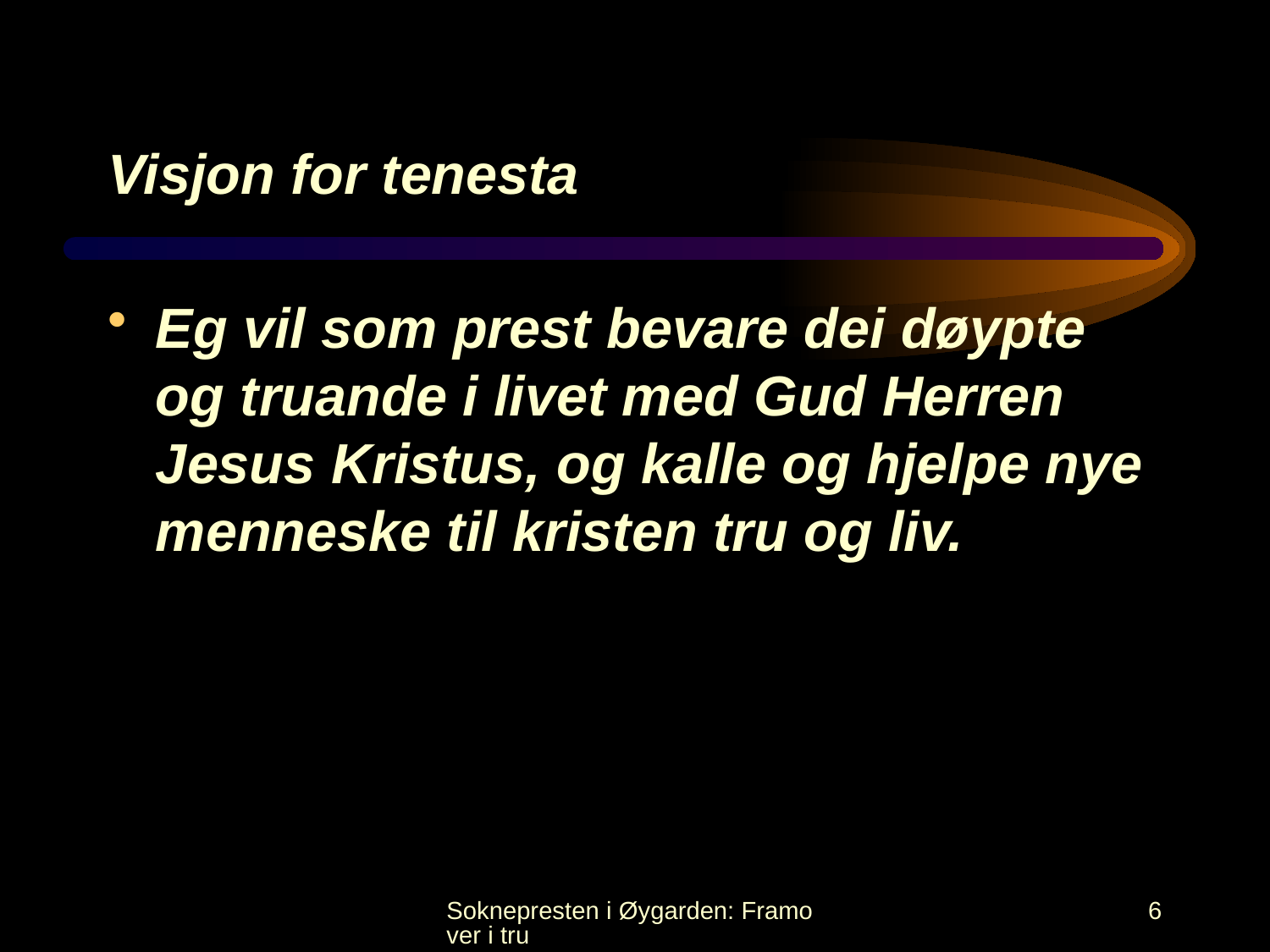

# Visjon for tenesta
Eg vil som prest bevare dei døypte og truande i livet med Gud Herren Jesus Kristus, og kalle og hjelpe nye menneske til kristen tru og liv.
Soknepresten i Øygarden: Framover i tru
6